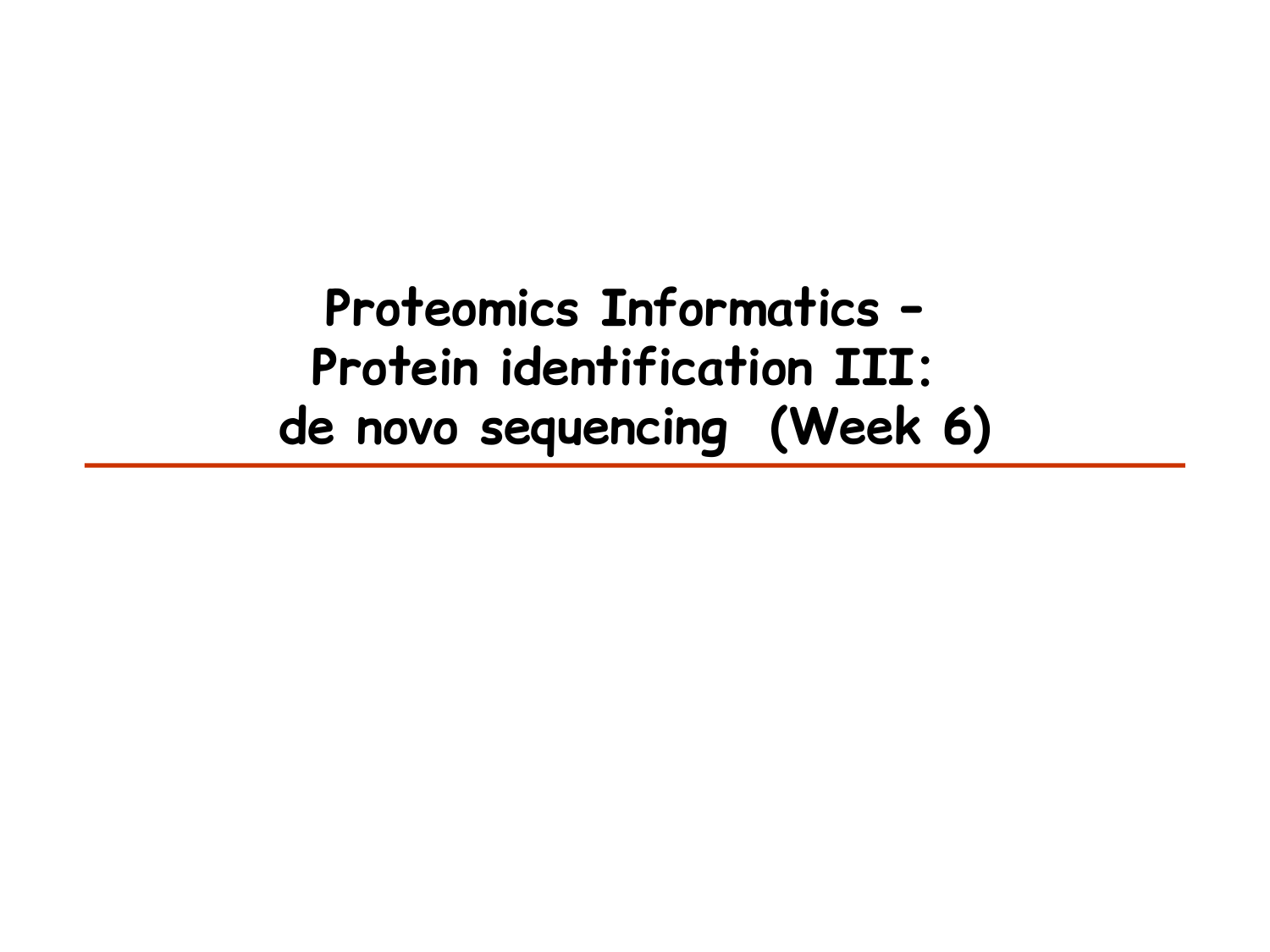

Proteomics Informatics –
Protein identification III:
de novo sequencing  (Week 6)